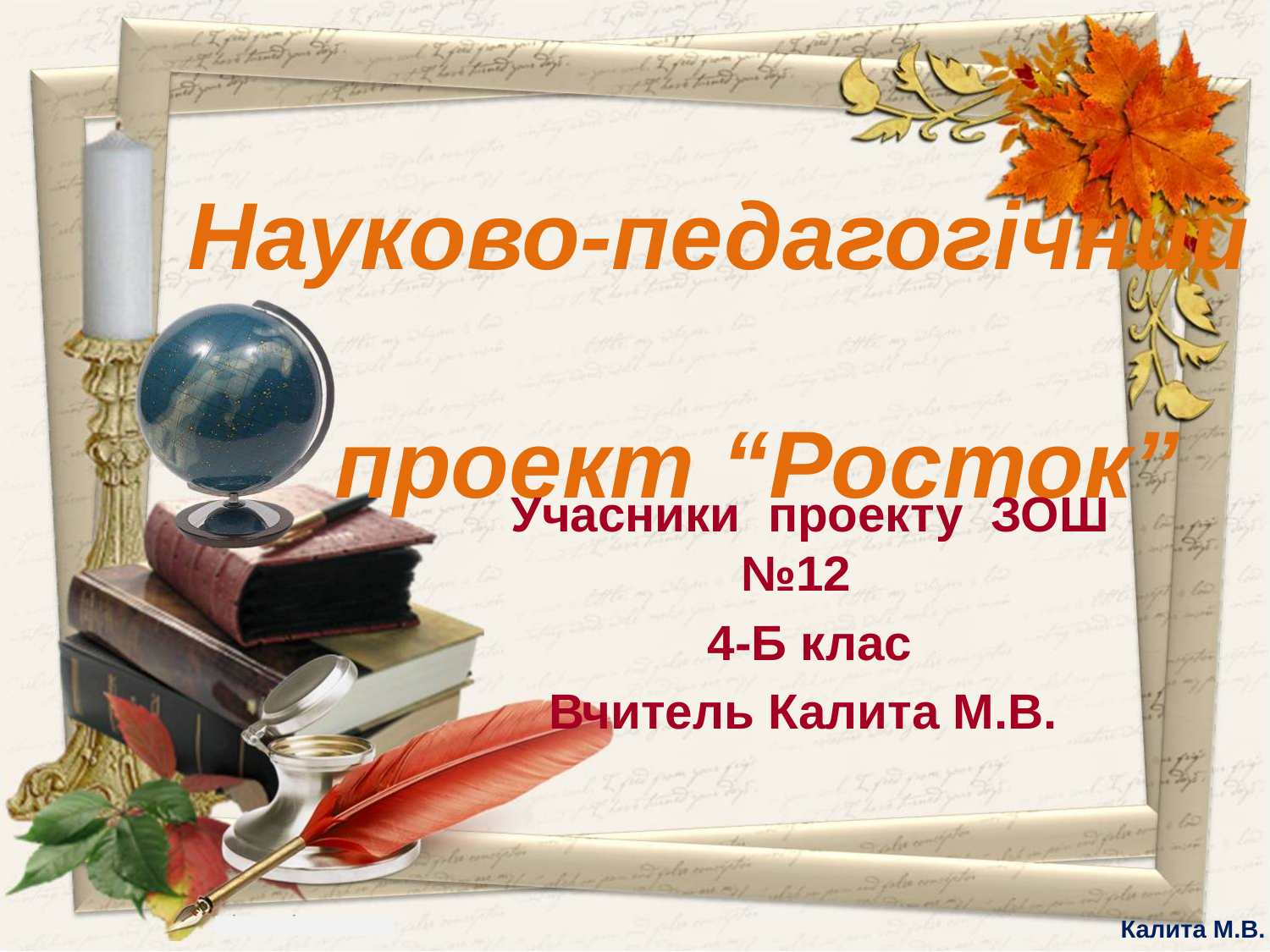

# Науково-педагогічний проект “Росток”
Учасники  проекту  ЗОШ №12
4-Б клас
Вчитель Калита М.В.
Калита М.В.